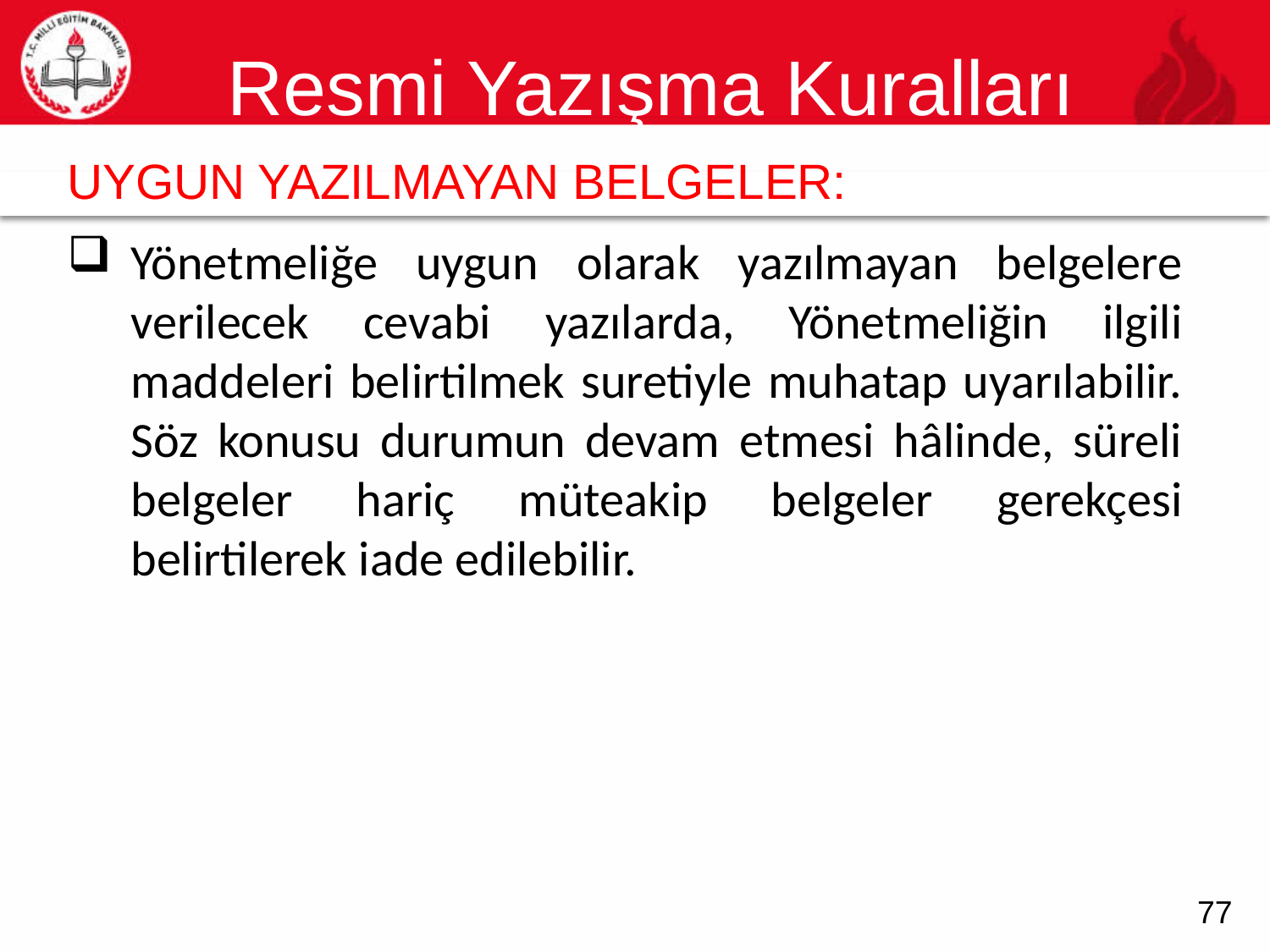

# Resmi Yazışma Kuralları
UYGUN YAZILMAYAN BELGELER:
77
Yönetmeliğe uygun olarak yazılmayan belgelere verilecek cevabi yazılarda, Yönetmeliğin ilgili maddeleri belirtilmek suretiyle muhatap uyarılabilir. Söz konusu durumun devam etmesi hâlinde, süreli belgeler hariç müteakip belgeler gerekçesi belirtilerek iade edilebilir.
77